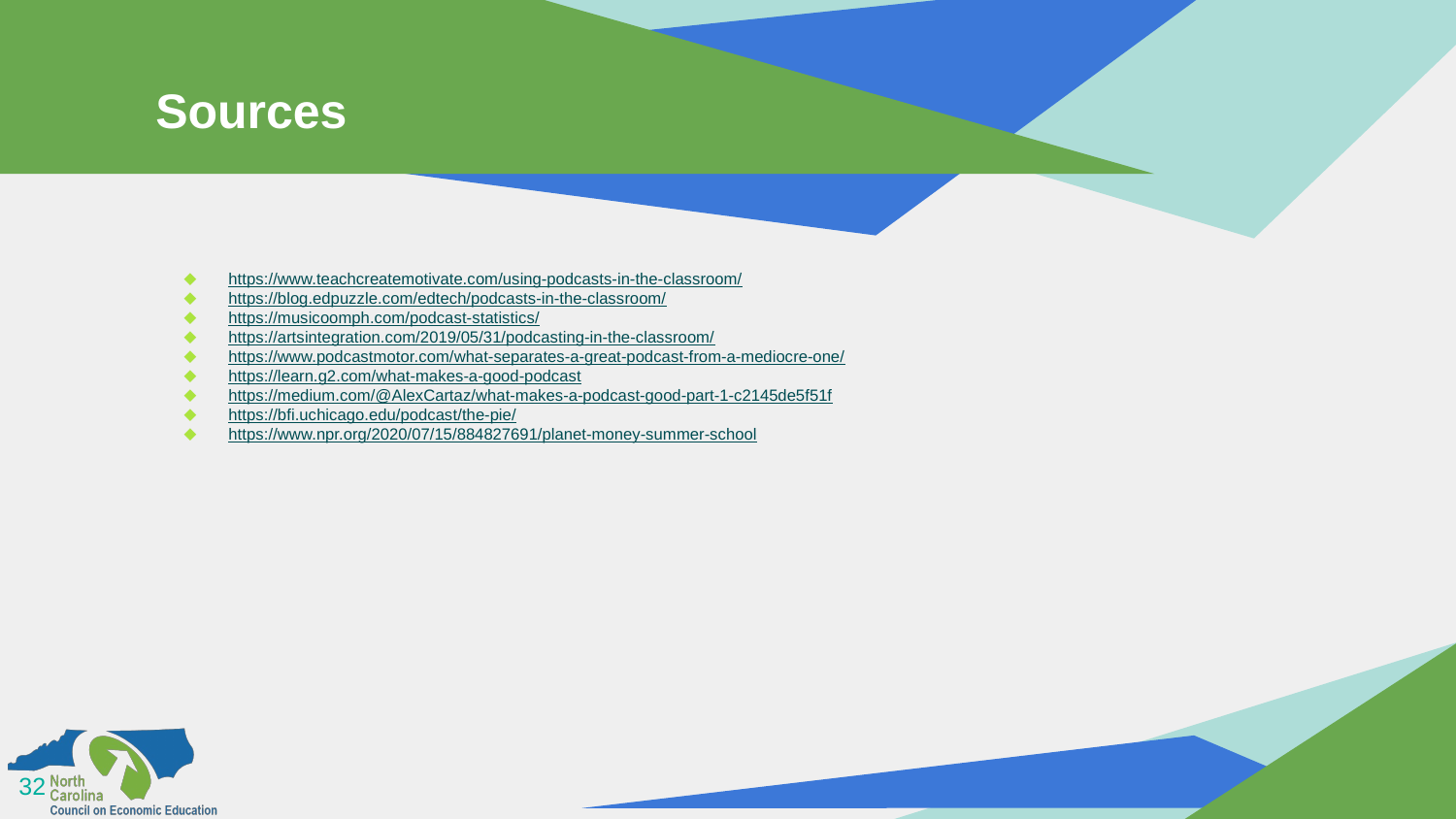

# Sources
https://www.teachcreatemotivate.com/using-podcasts-in-the-classroom/
https://blog.edpuzzle.com/edtech/podcasts-in-the-classroom/
https://musicoomph.com/podcast-statistics/
https://artsintegration.com/2019/05/31/podcasting-in-the-classroom/
https://www.podcastmotor.com/what-separates-a-great-podcast-from-a-mediocre-one/
https://learn.g2.com/what-makes-a-good-podcast
https://medium.com/@AlexCartaz/what-makes-a-podcast-good-part-1-c2145de5f51f
https://bfi.uchicago.edu/podcast/the-pie/
https://www.npr.org/2020/07/15/884827691/planet-money-summer-school

32